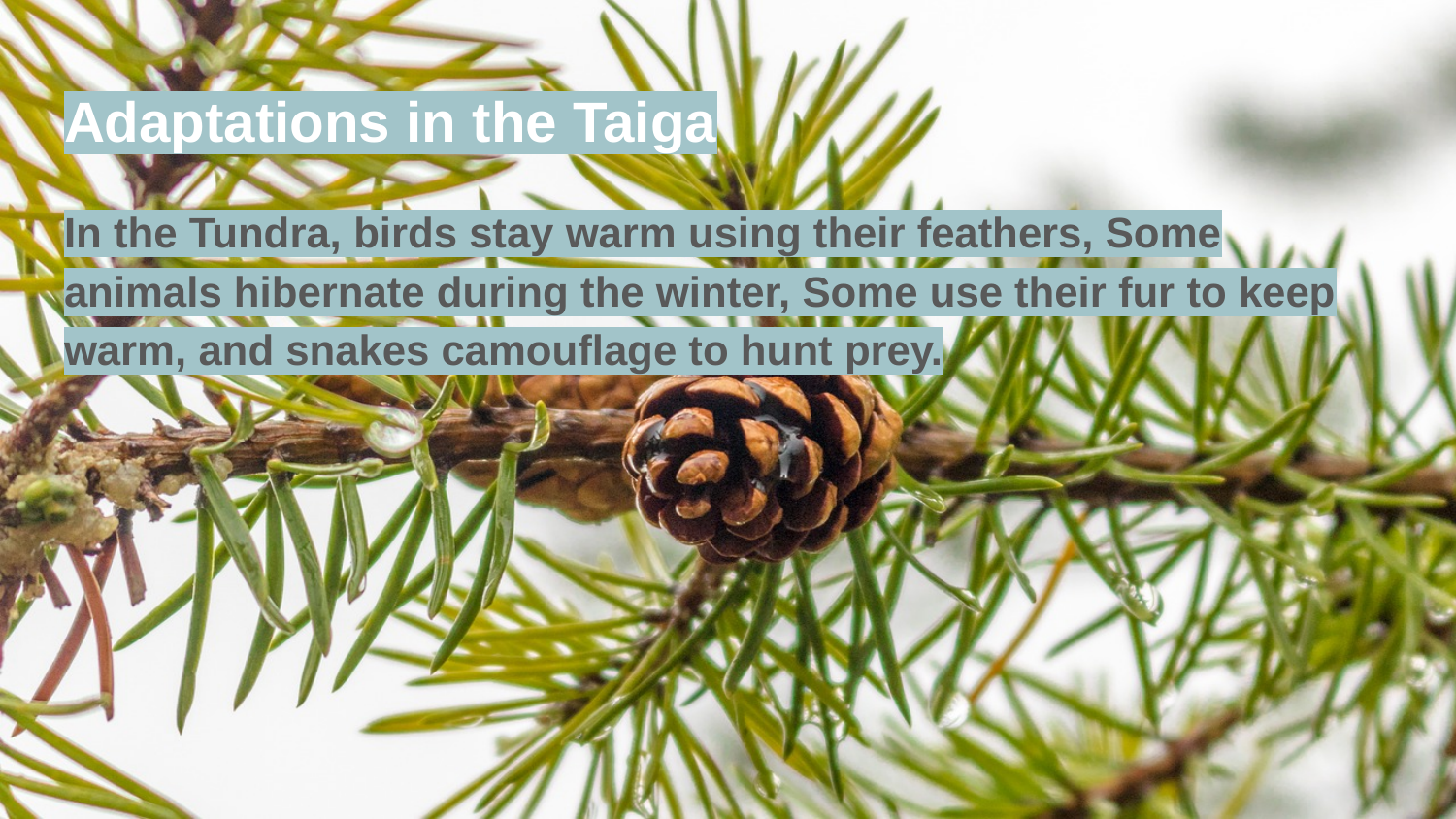

# Adaptations in the Taiga
In the Tundra, birds stay warm using their feathers, Some animals hibernate during the winter, Some use their fur to keep warm, and snakes camouflage to hunt prey.